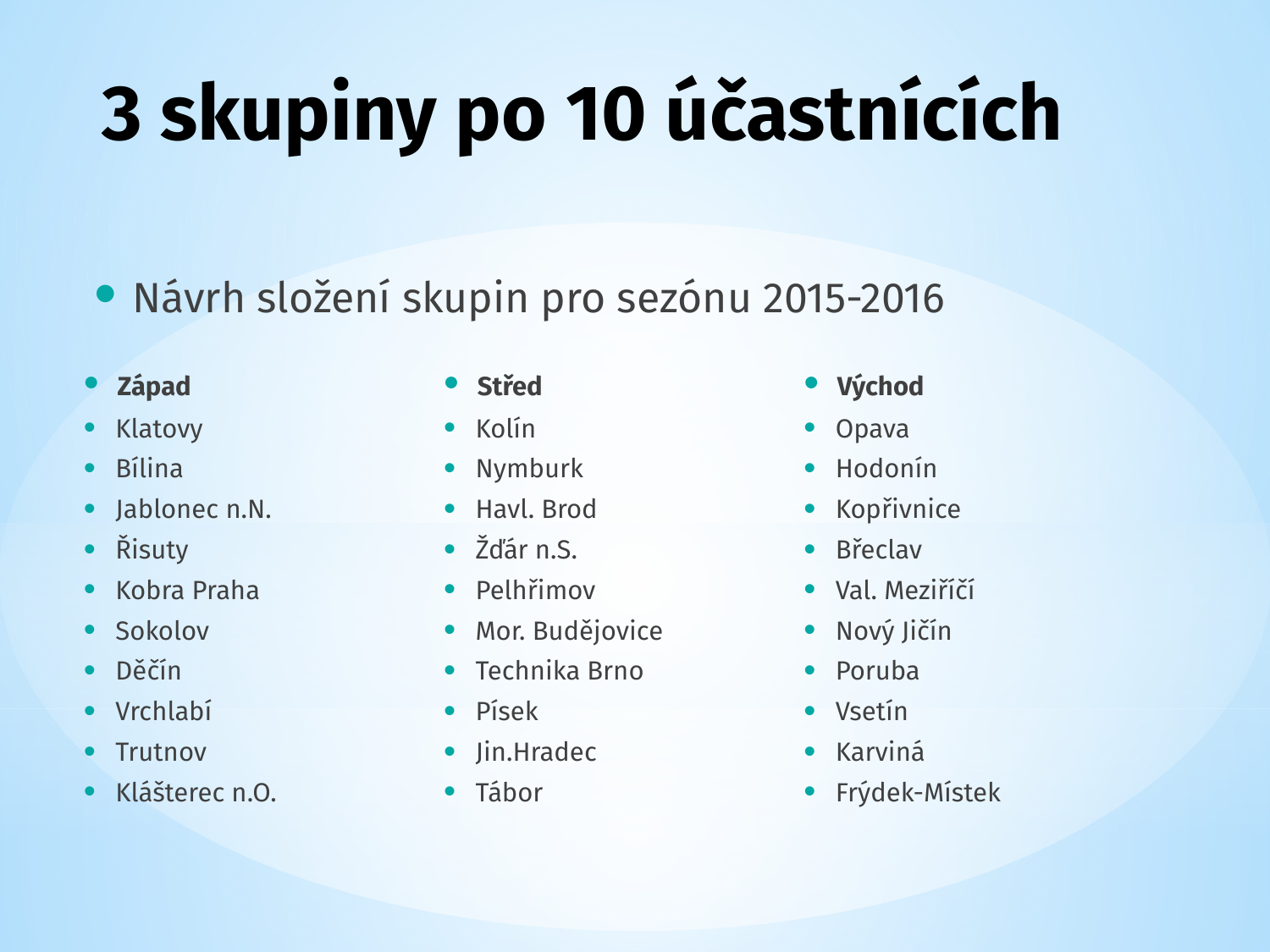

# 3 skupiny po 10 účastnících
 Návrh složení skupin pro sezónu 2015-2016

 Západ
 Klatovy
 Bílina
 Jablonec n.N.
 Řisuty
 Kobra Praha
 Sokolov
 Děčín
 Vrchlabí
 Trutnov
 Klášterec n.O.

 Střed
 Kolín
 Nymburk
 Havl. Brod
 Žďár n.S.
 Pelhřimov
 Mor. Budějovice
 Technika Brno
 Písek
 Jin.Hradec
 Tábor

 Východ
 Opava
 Hodonín
 Kopřivnice
 Břeclav
 Val. Meziříčí
 Nový Jičín
 Poruba
 Vsetín
 Karviná
 Frýdek-Místek